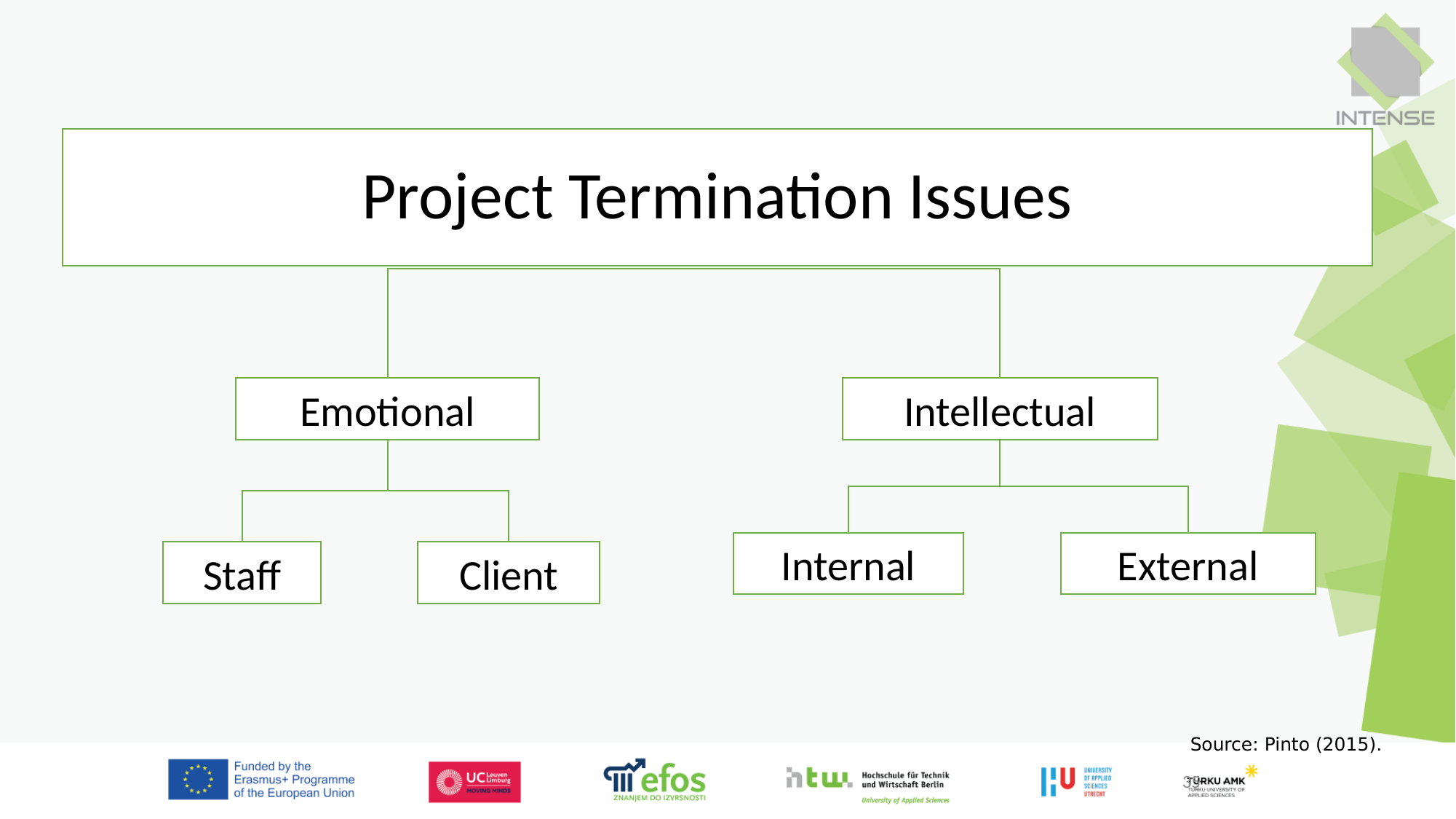

Project Termination Issues
Emotional
Intellectual
Internal
External
Staff
Client
Source: Pinto (2015).
35